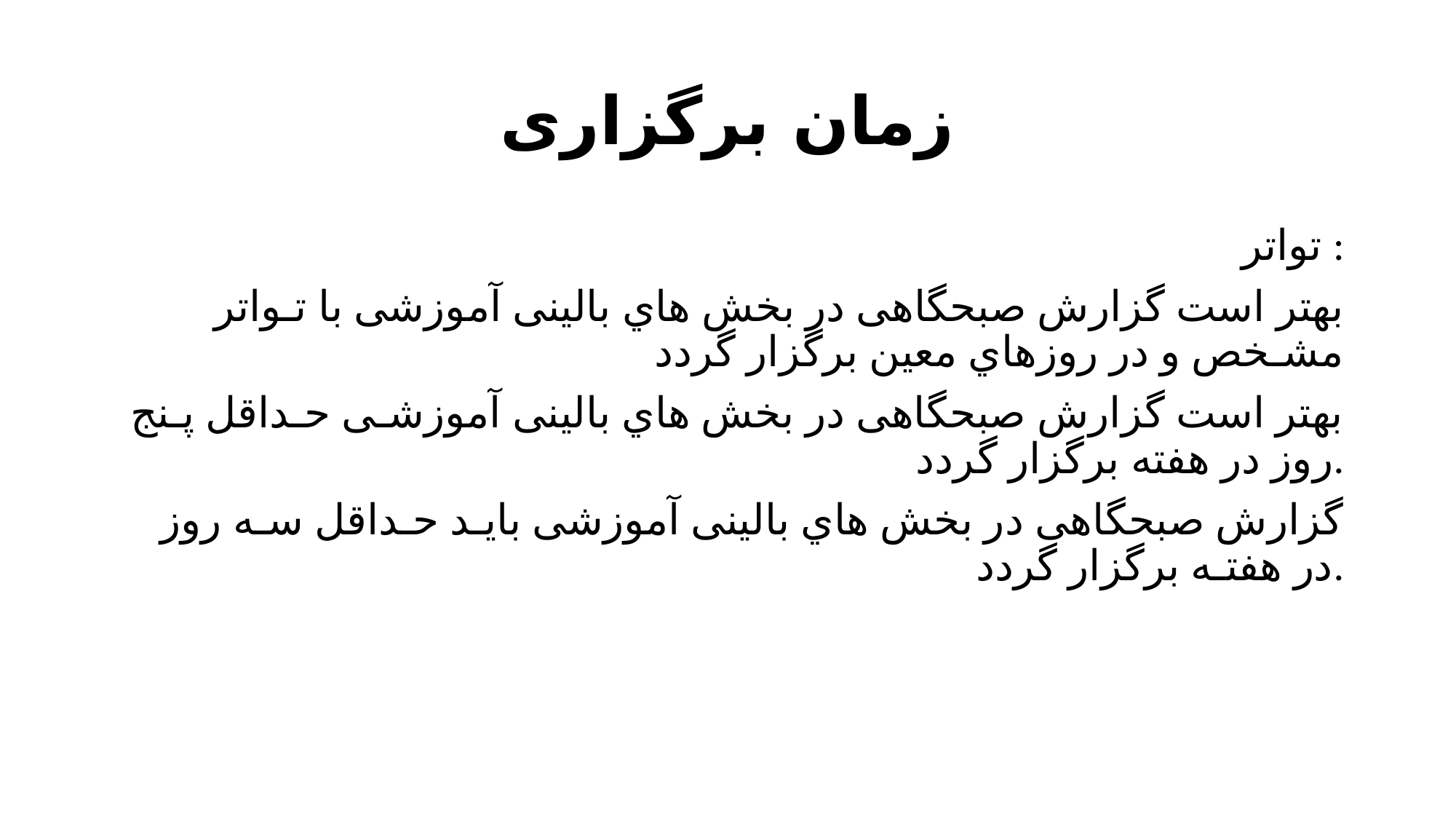

# زمان برگزاری
تواتر :
 بهتر است گزارش صبحگاهی در بخش هاي بالینی آموزشی با تـواتر مشـخص و در روزهاي معین برگزار گردد
بهتر است گزارش صبحگاهی در بخش هاي بالینی آموزشـی حـداقل پـنج روز در هفته برگزار گردد.
گزارش صبحگاهی در بخش هاي بالینی آموزشی بایـد حـداقل سـه روز در هفتـه برگزار گردد.